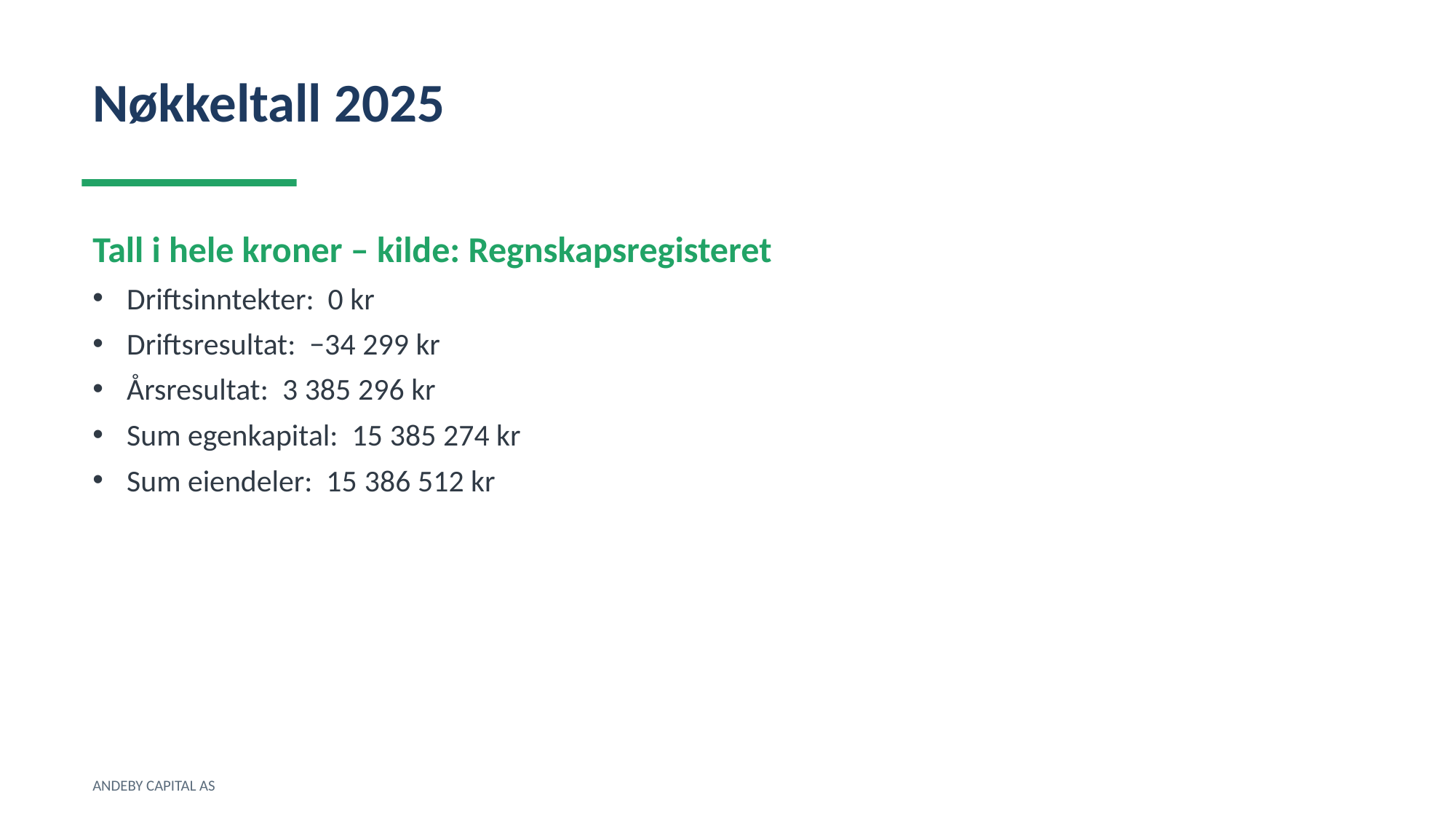

Nøkkeltall 2025

Tall i hele kroner – kilde: Regnskapsregisteret
Driftsinntekter:  0 kr
Driftsresultat:  −34 299 kr
Årsresultat:  3 385 296 kr
Sum egenkapital:  15 385 274 kr
Sum eiendeler:  15 386 512 kr
ANDEBY CAPITAL AS